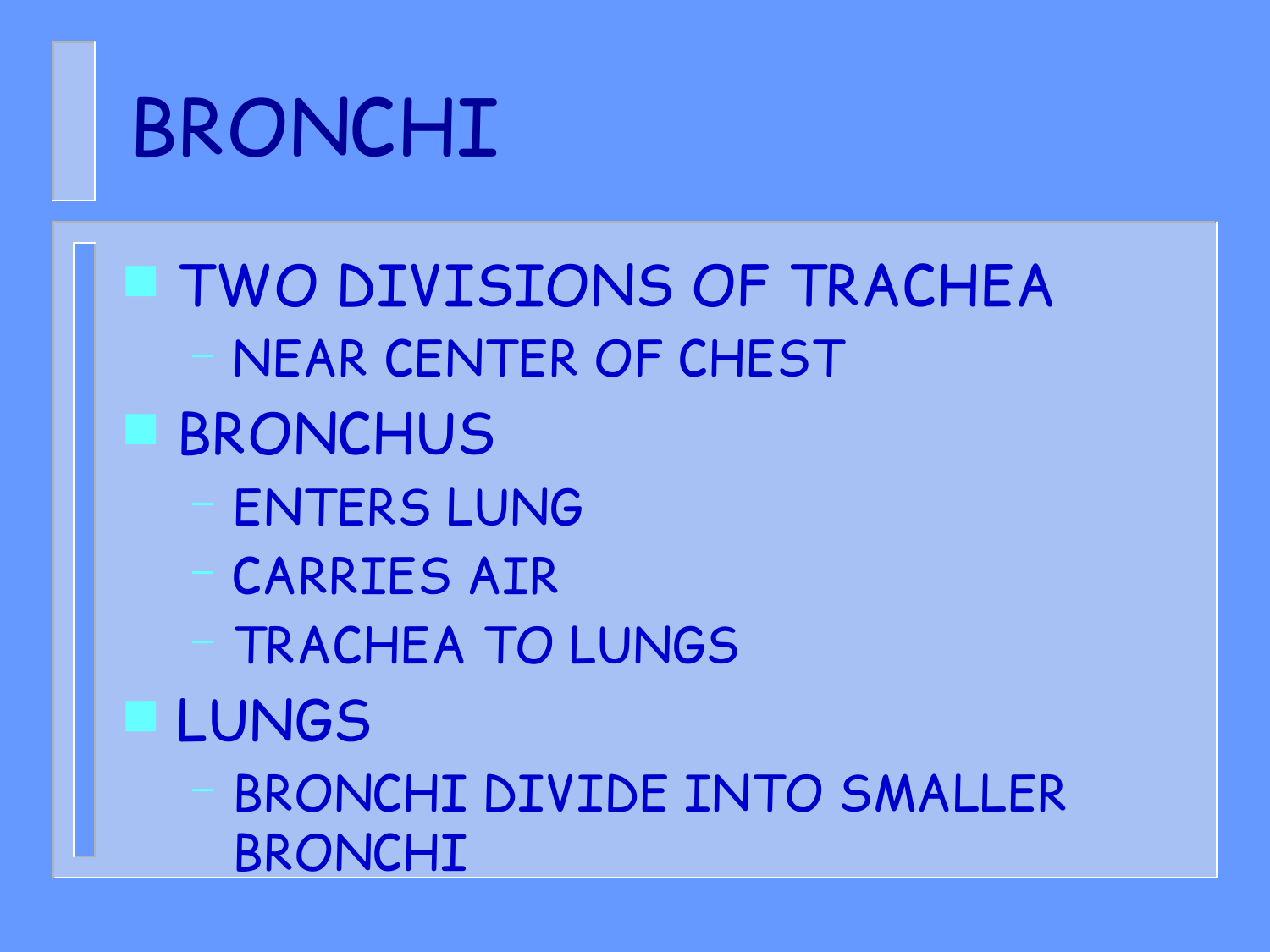

# BRONCHI
TWO DIVISIONS OF TRACHEA
NEAR CENTER OF CHEST
BRONCHUS
ENTERS LUNG
CARRIES AIR
TRACHEA TO LUNGS
LUNGS
BRONCHI DIVIDE INTO SMALLER BRONCHI